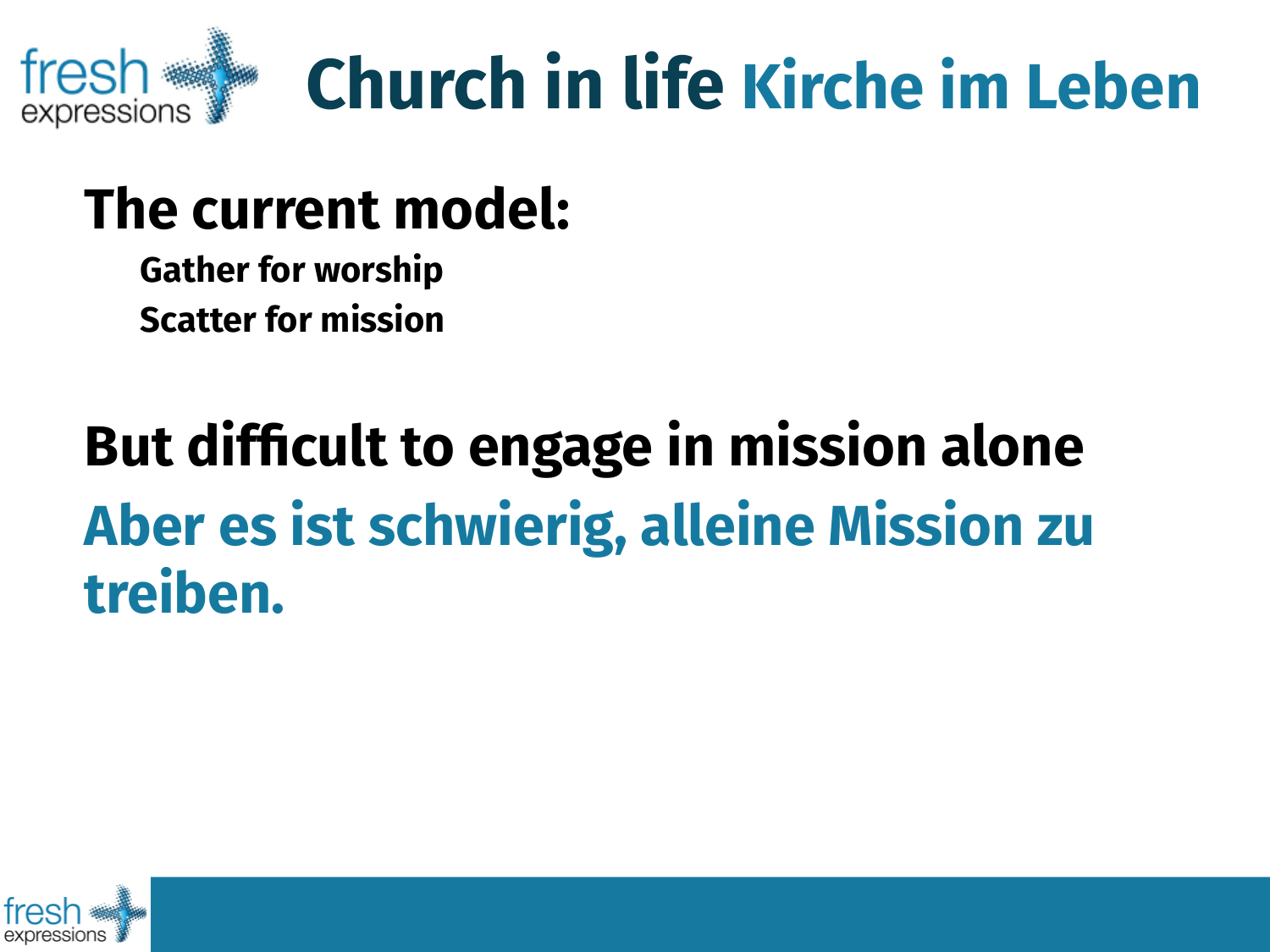

# Church in life Kirche im Leben
The current model:
Gather for worship
Scatter for mission

But difficult to engage in mission alone
Aber es ist schwierig, alleine Mission zu treiben.